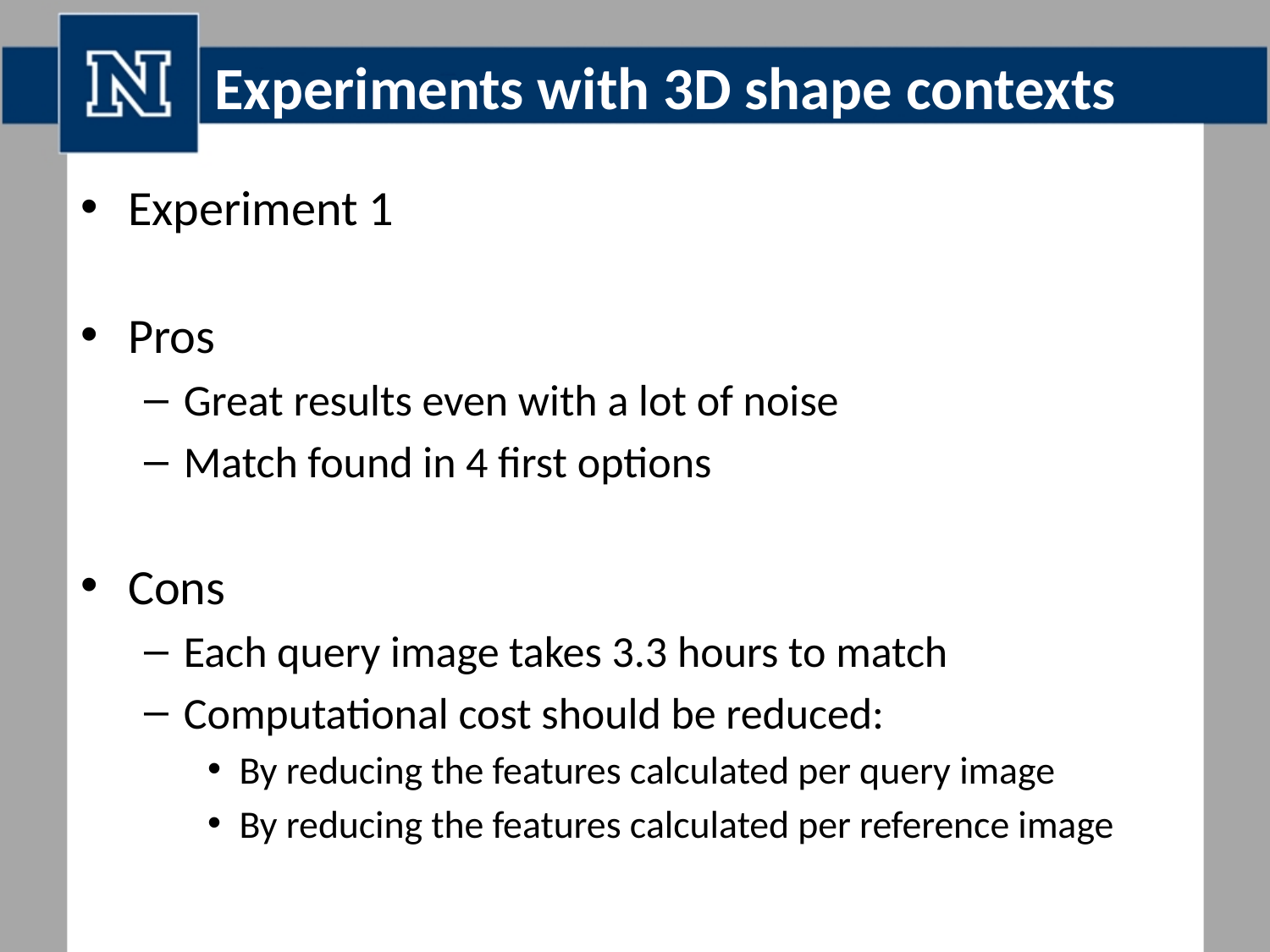

# Experiments with 3D shape contexts
Experiment 1

Pros
Great results even with a lot of noise
Match found in 4 first options

Cons
Each query image takes 3.3 hours to match
Computational cost should be reduced:
By reducing the features calculated per query image
By reducing the features calculated per reference image